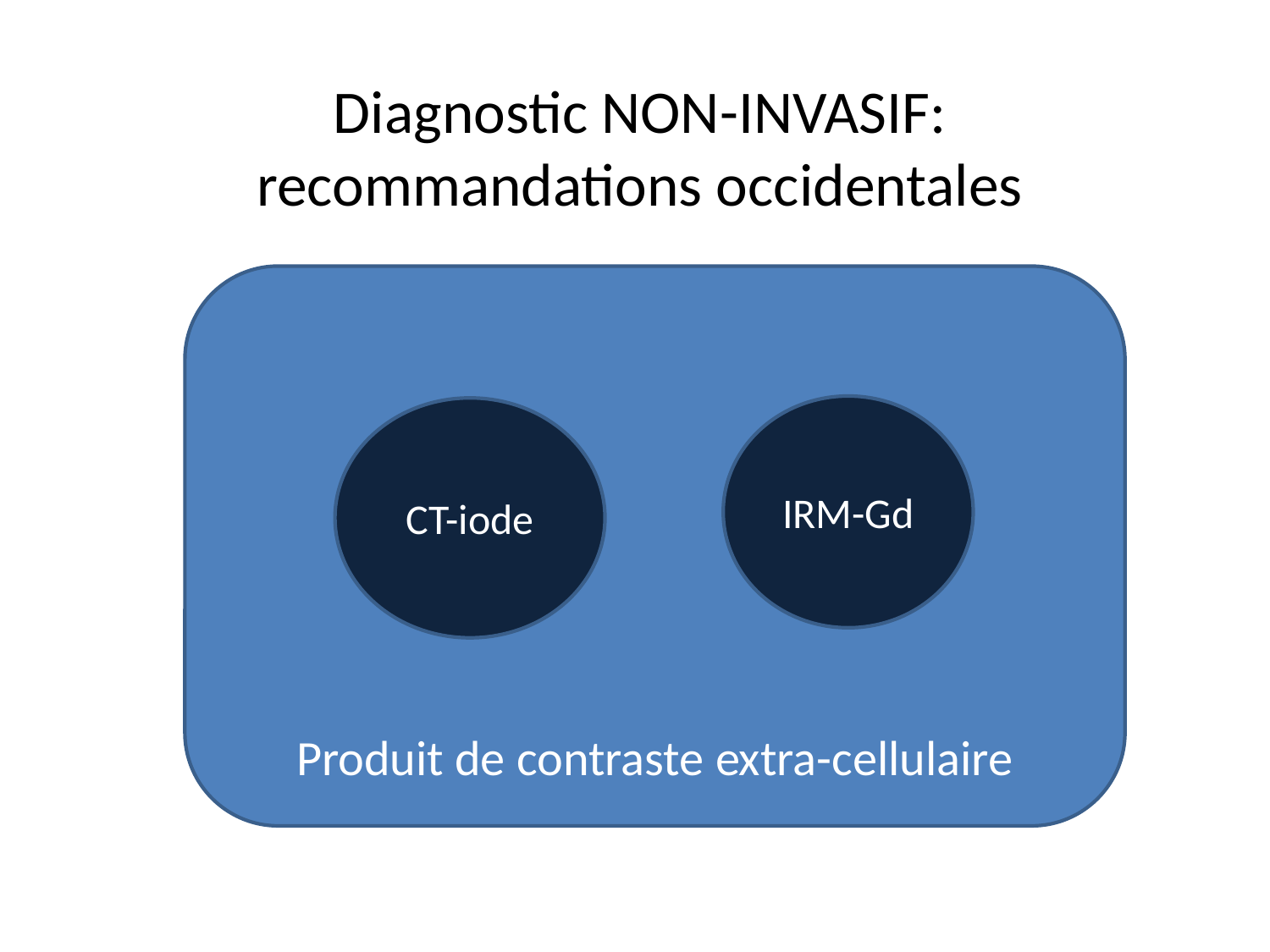

# Diagnostic NON-INVASIF: recommandations occidentales

Produit de contraste extra-cellulaire
IRM-Gd
CT-iode